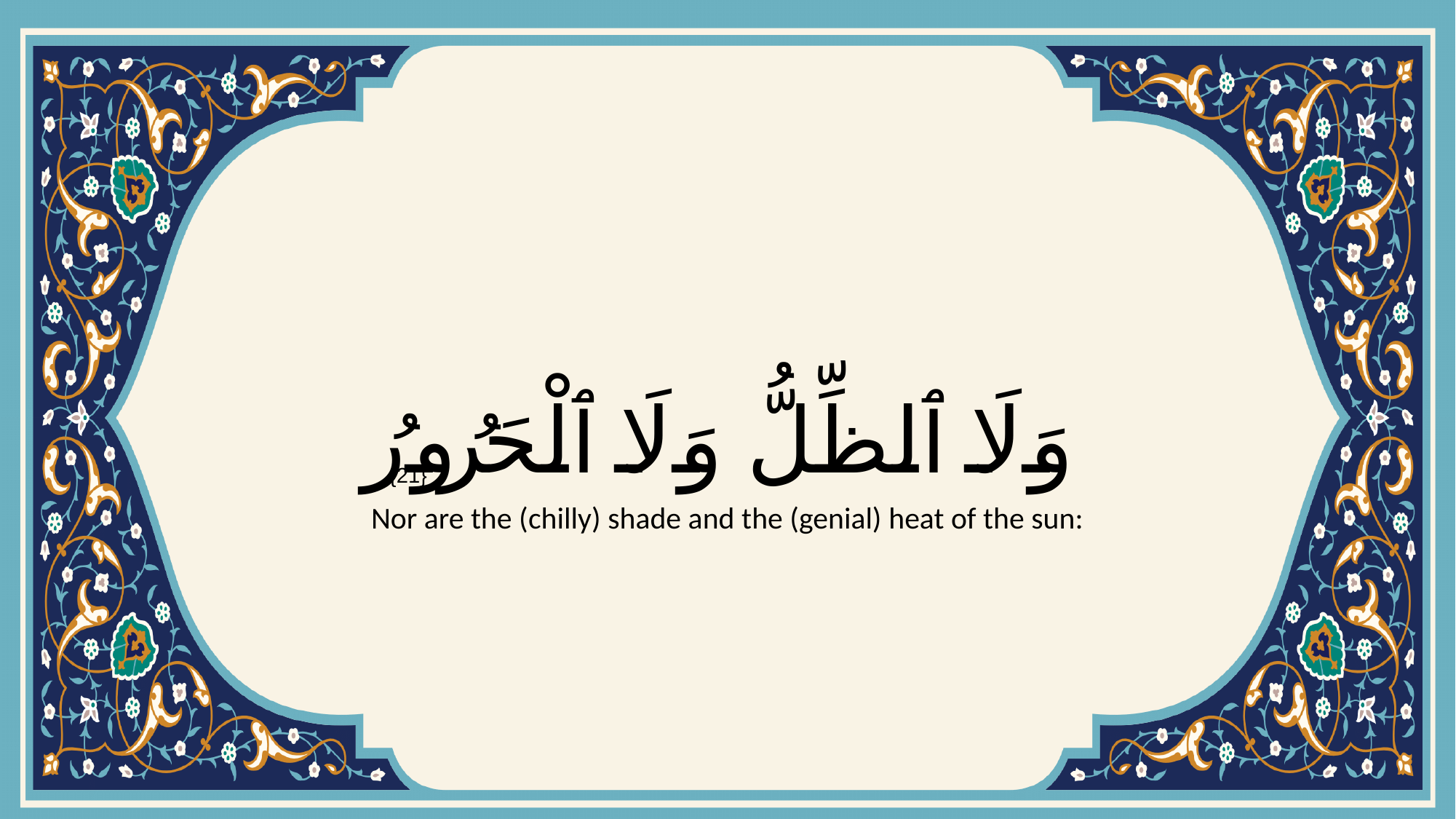

# وَلَا ٱلظِّلُّ وَلَا ٱلْحَرُورُ
{21}
Nor are the (chilly) shade and the (genial) heat of the sun: